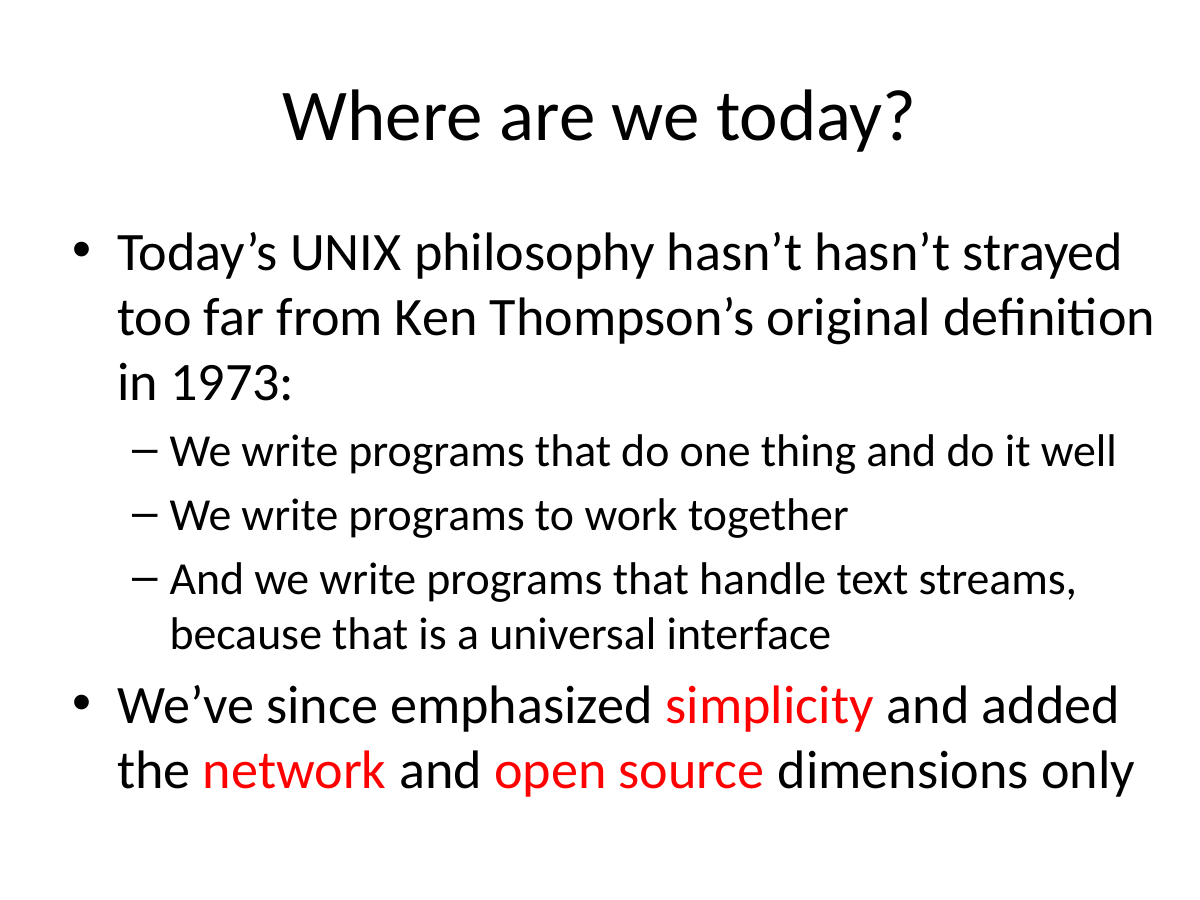

# Where are we today?
Today’s UNIX philosophy hasn’t hasn’t strayed too far from Ken Thompson’s original definition in 1973:
We write programs that do one thing and do it well
We write programs to work together
And we write programs that handle text streams, because that is a universal interface
We’ve since emphasized simplicity and added the network and open source dimensions only